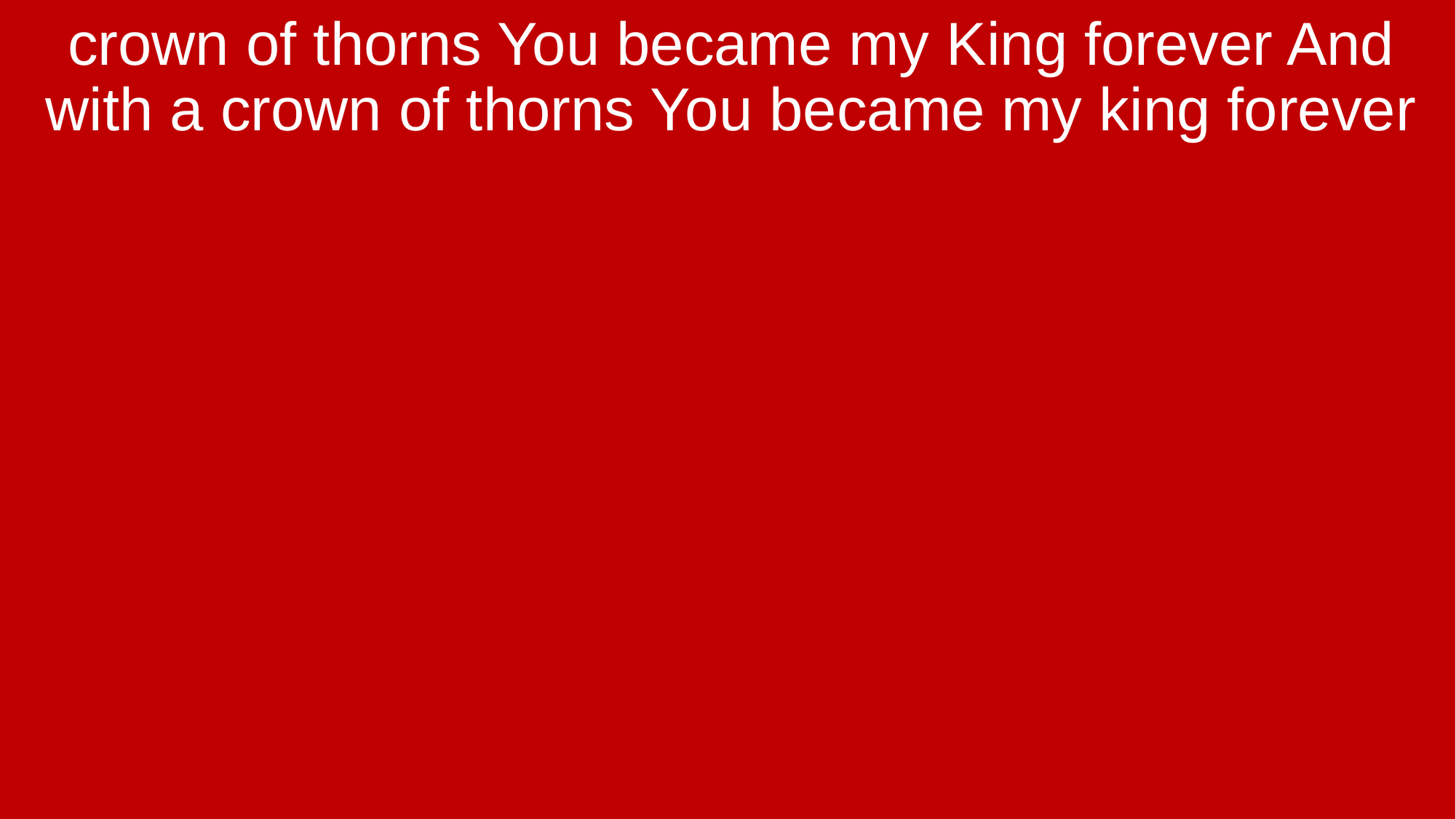

crown of thorns You became my King forever And with a crown of thorns You became my king forever